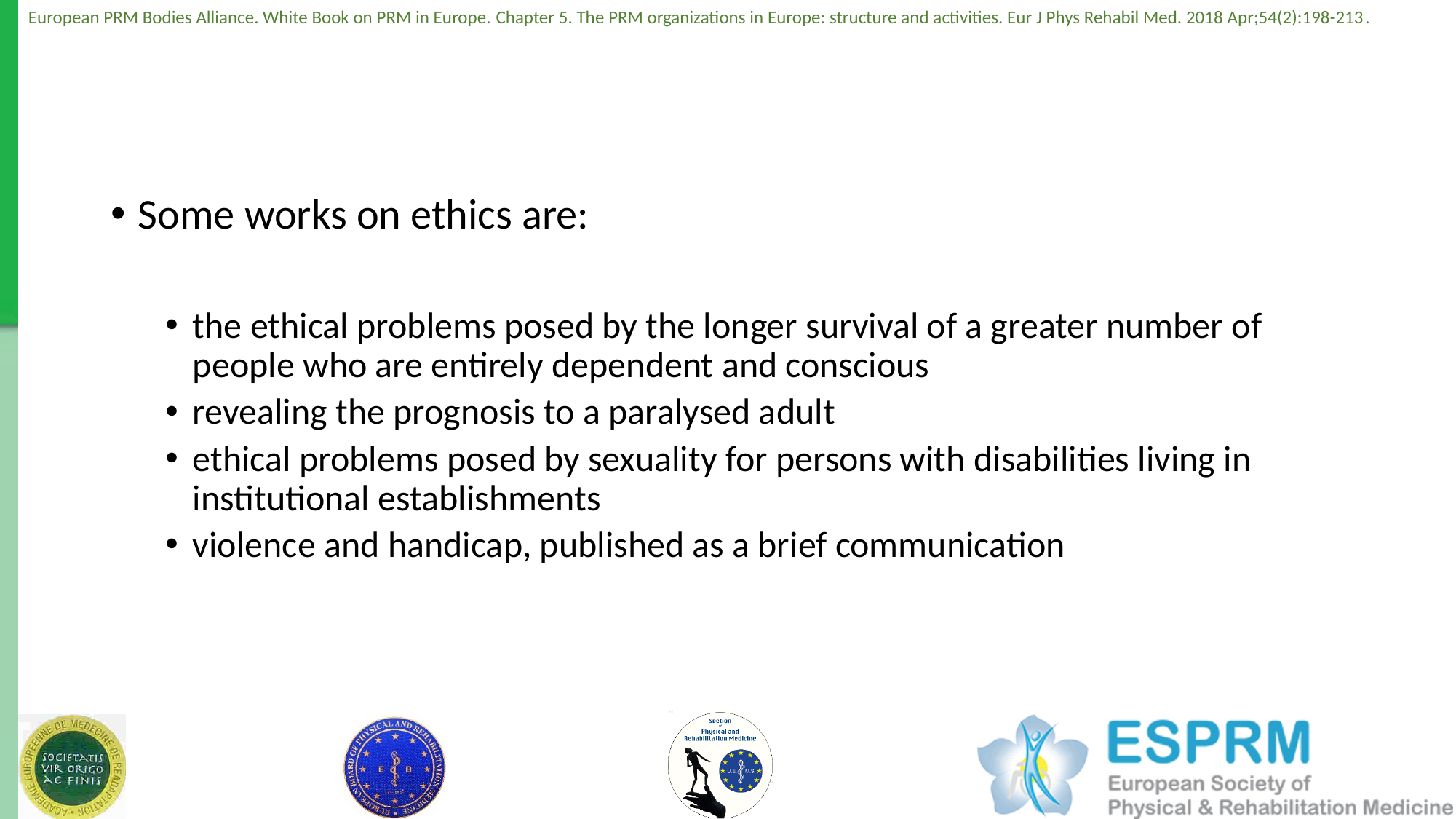

Some works on ethics are:

the ethical problems posed by the longer survival of a greater number of people who are entirely dependent and conscious
revealing the prognosis to a paralysed adult
ethical problems posed by sexuality for persons with disabilities living in institutional establishments
violence and handicap, published as a brief communication